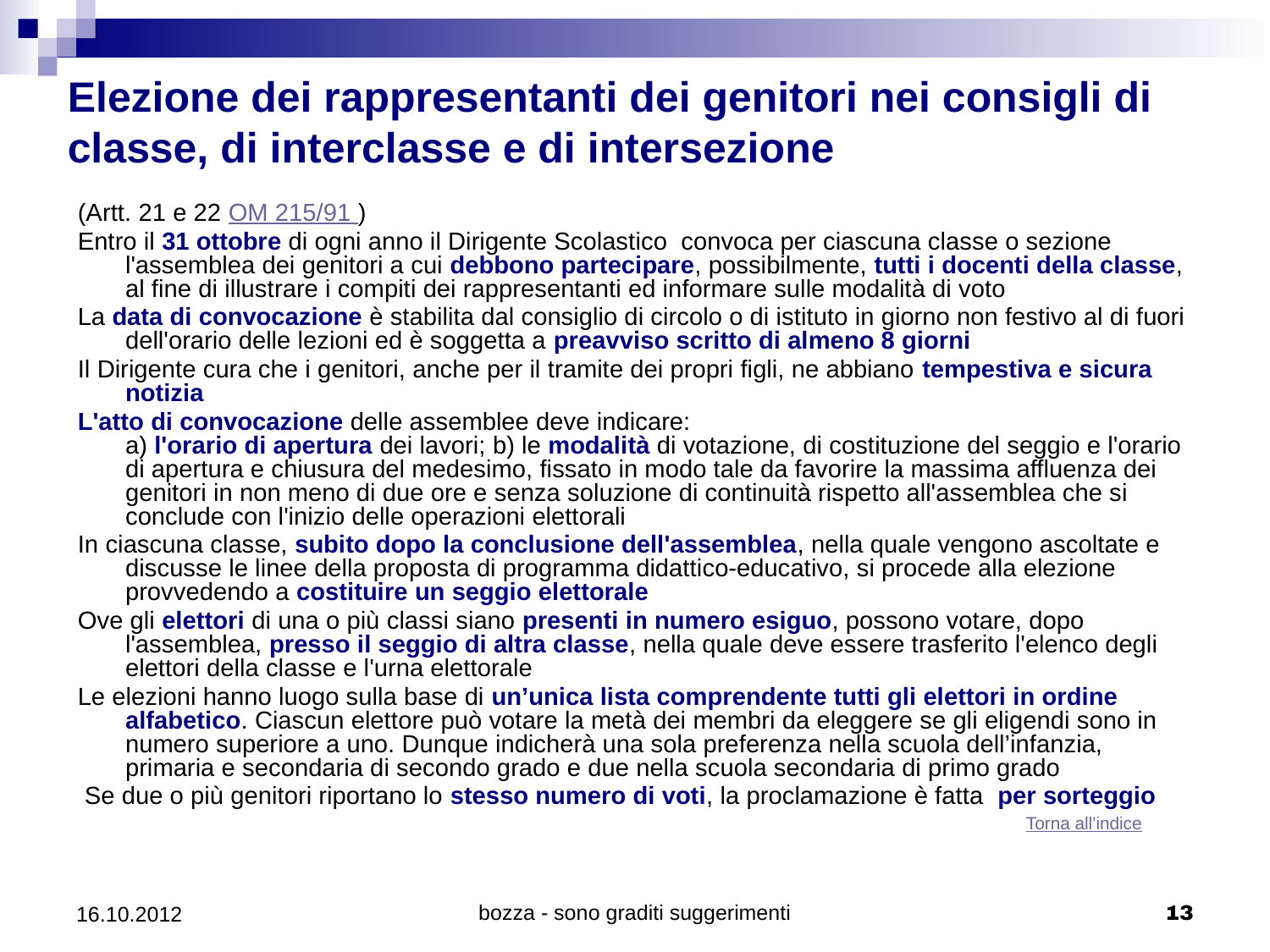

# Elezione dei rappresentanti dei genitori nei consigli di classe, di interclasse e di intersezione
(Artt. 21 e 22 OM 215/91 )
Entro il 31 ottobre di ogni anno il Dirigente Scolastico  convoca per ciascuna classe o sezione l'assemblea dei genitori a cui debbono partecipare, possibilmente, tutti i docenti della classe, al fine di illustrare i compiti dei rappresentanti ed informare sulle modalità di voto
La data di convocazione è stabilita dal consiglio di circolo o di istituto in giorno non festivo al di fuori dell'orario delle lezioni ed è soggetta a preavviso scritto di almeno 8 giorni
Il Dirigente cura che i genitori, anche per il tramite dei propri figli, ne abbiano tempestiva e sicura notizia
L'atto di convocazione delle assemblee deve indicare:
a) l'orario di apertura dei lavori; b) le modalità di votazione, di costituzione del seggio e l'orario di apertura e chiusura del medesimo, fissato in modo tale da favorire la massima affluenza dei genitori in non meno di due ore e senza soluzione di continuità rispetto all'assemblea che si conclude con l'inizio delle operazioni elettorali
In ciascuna classe, subito dopo la conclusione dell'assemblea, nella quale vengono ascoltate e discusse le linee della proposta di programma didattico-educativo, si procede alla elezione provvedendo a costituire un seggio elettorale
Ove gli elettori di una o più classi siano presenti in numero esiguo, possono votare, dopo l'assemblea, presso il seggio di altra classe, nella quale deve essere trasferito l'elenco degli elettori della classe e l'urna elettorale
Le elezioni hanno luogo sulla base di un’unica lista comprendente tutti gli elettori in ordine alfabetico. Ciascun elettore può votare la metà dei membri da eleggere se gli eligendi sono in numero superiore a uno. Dunque indicherà una sola preferenza nella scuola dell’infanzia, primaria e secondaria di secondo grado e due nella scuola secondaria di primo grado
 Se due o più genitori riportano lo stesso numero di voti, la proclamazione è fatta  per sorteggio
                                                                                                                                                                Torna all’indice
16.10.2012
bozza - sono graditi suggerimenti
13